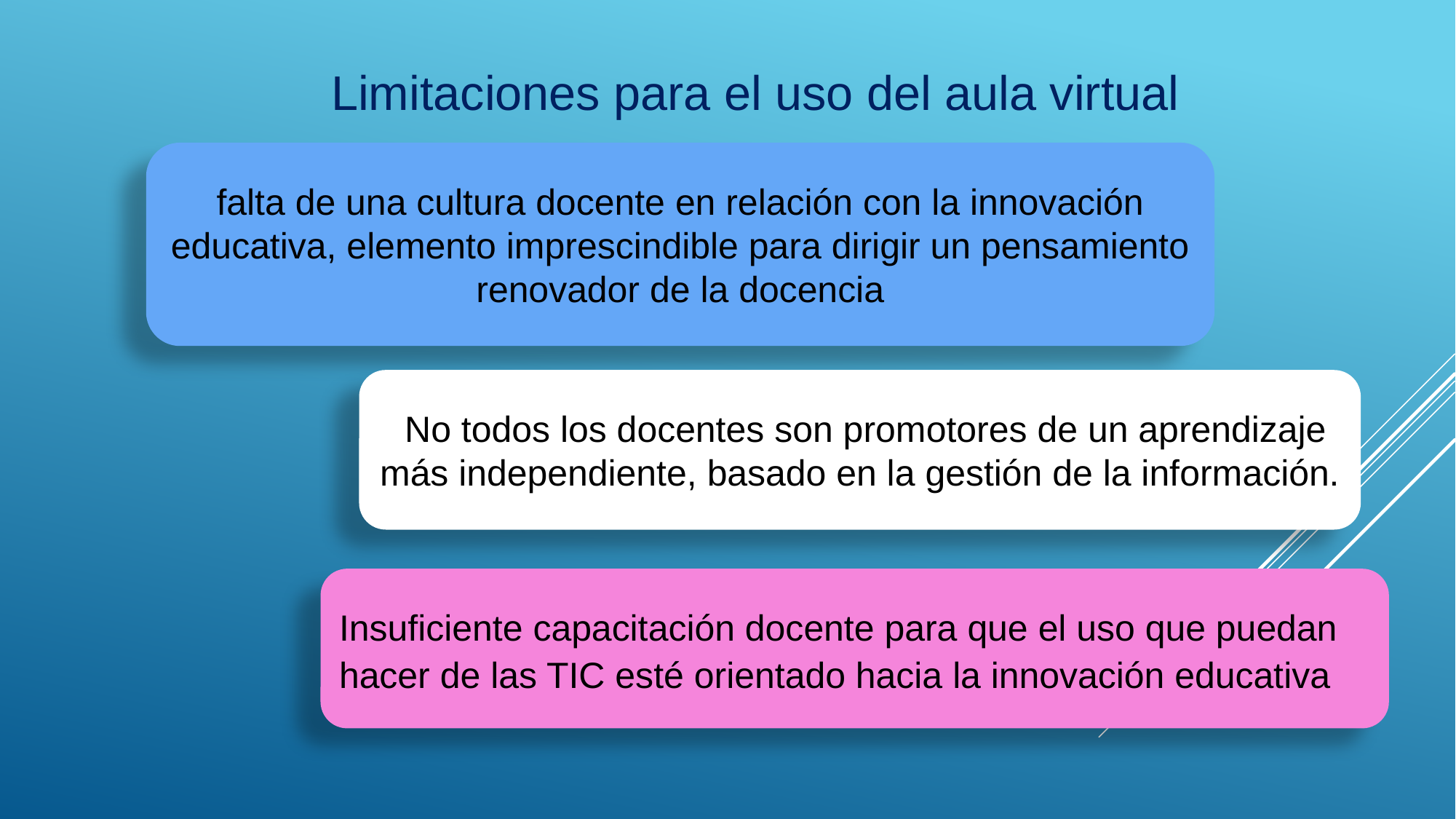

Limitaciones para el uso del aula virtual
falta de una cultura docente en relación con la innovación educativa, elemento imprescindible para dirigir un pensamiento renovador de la docencia
 No todos los docentes son promotores de un aprendizaje más independiente, basado en la gestión de la información.
Insuficiente capacitación docente para que el uso que puedan hacer de las TIC esté orientado hacia la innovación educativa